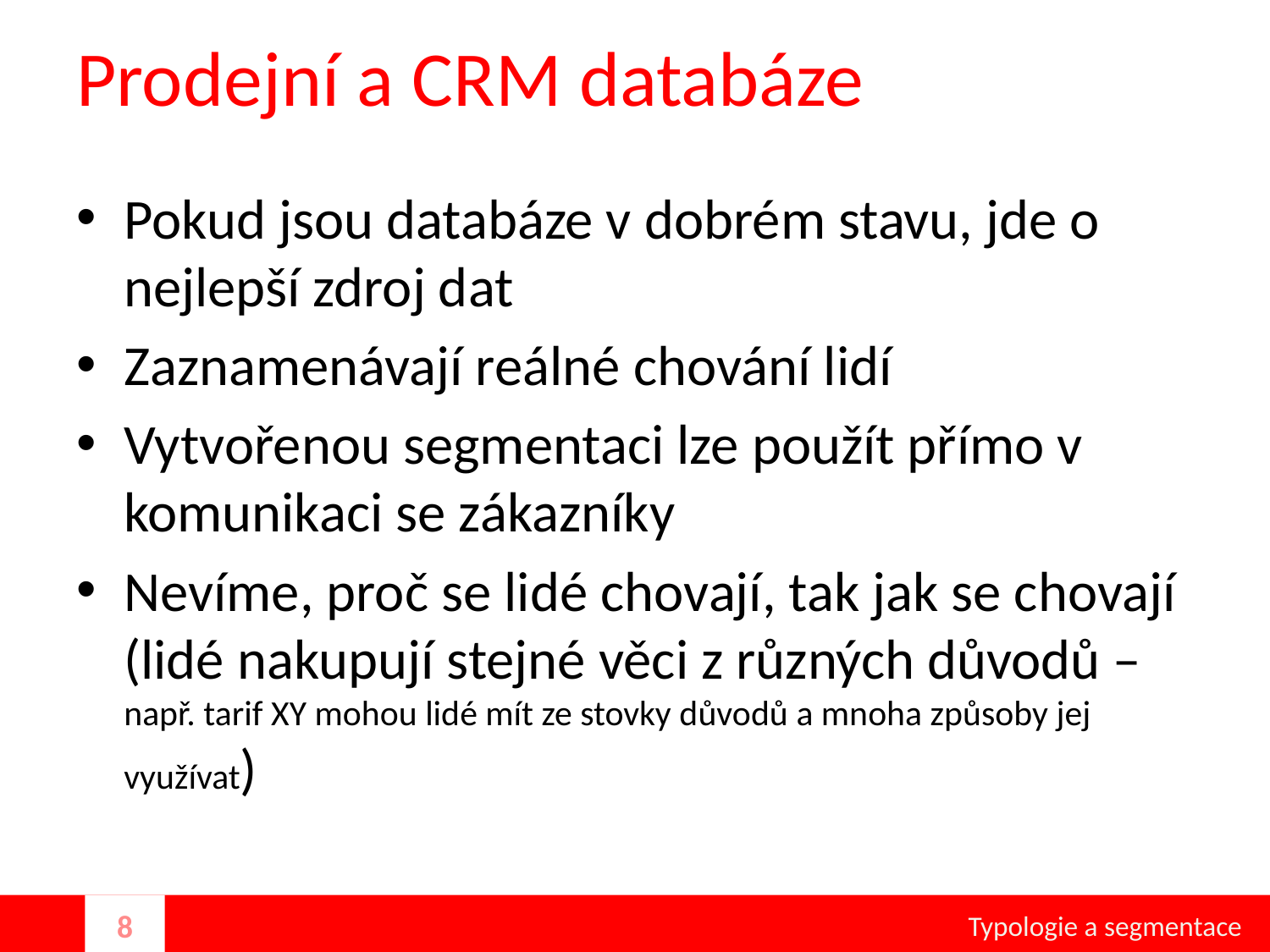

# Prodejní a CRM databáze
Pokud jsou databáze v dobrém stavu, jde o nejlepší zdroj dat
Zaznamenávají reálné chování lidí
Vytvořenou segmentaci lze použít přímo v komunikaci se zákazníky
Nevíme, proč se lidé chovají, tak jak se chovají (lidé nakupují stejné věci z různých důvodů – např. tarif XY mohou lidé mít ze stovky důvodů a mnoha způsoby jej využívat)
Typologie a segmentace
8